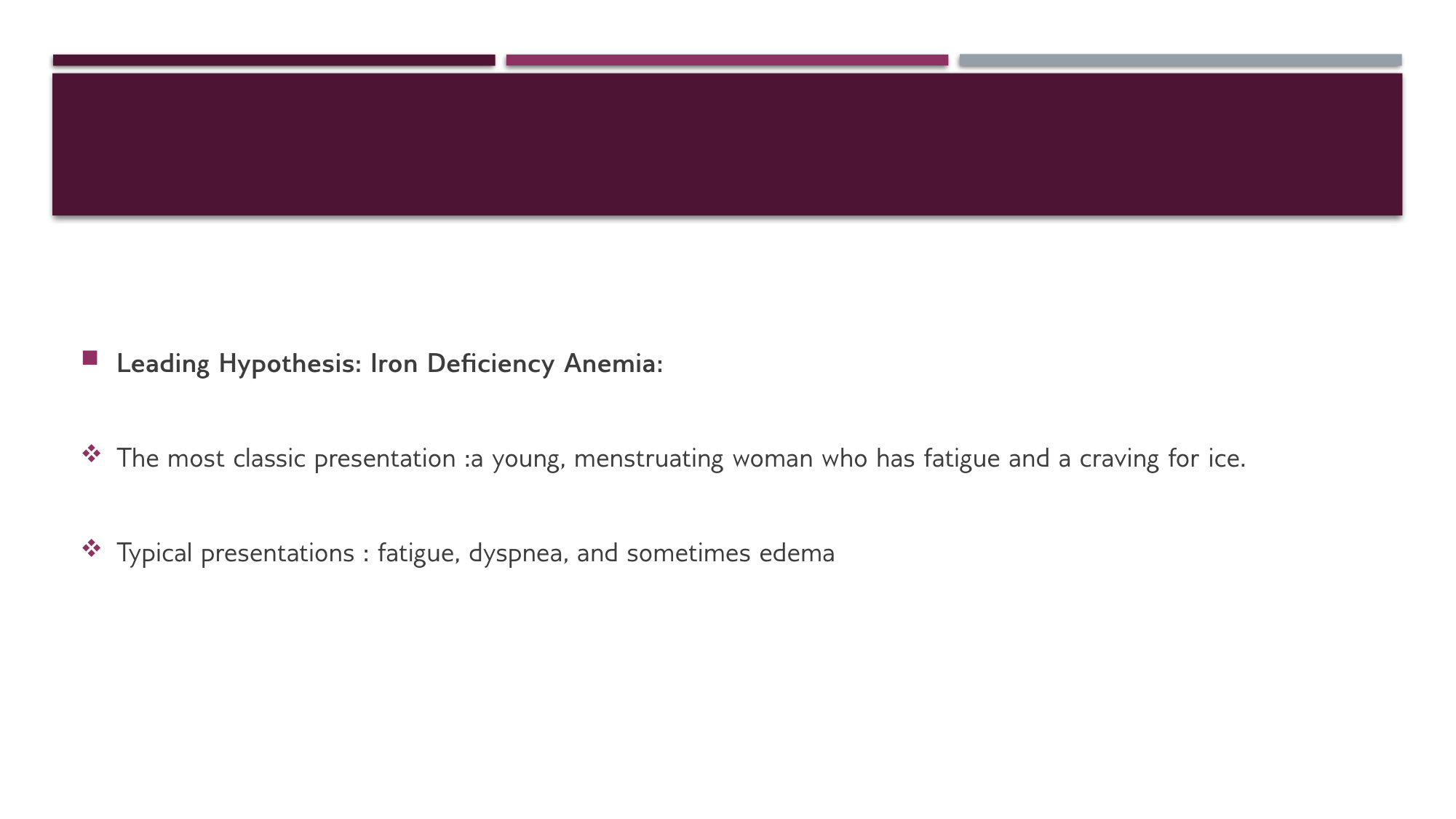

#
Leading Hypothesis: Iron Deficiency Anemia:

The most classic presentation :a young, menstruating woman who has fatigue and a craving for ice.

Typical presentations : fatigue, dyspnea, and sometimes edema